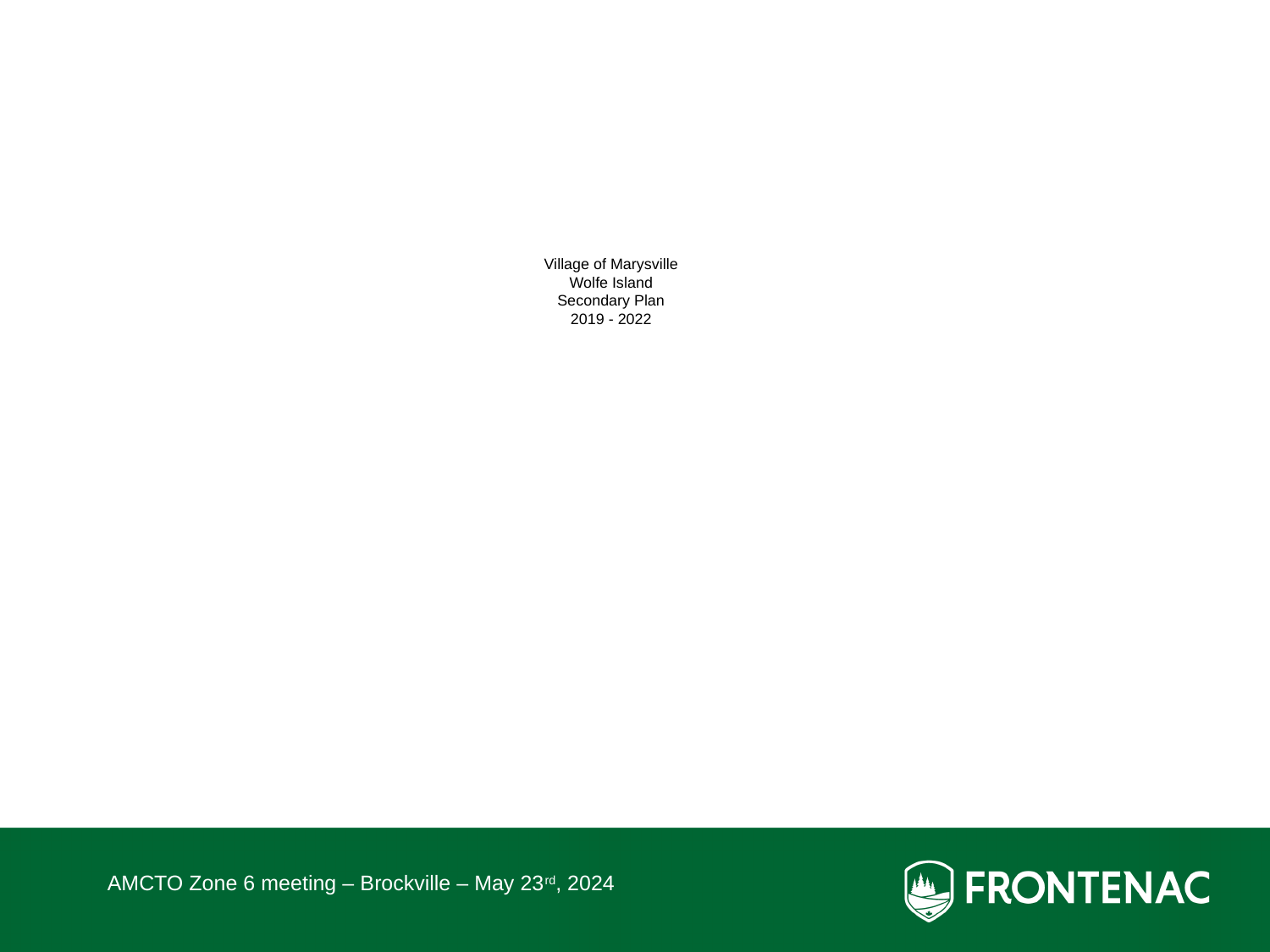

# Village of Marysville Wolfe Island Secondary Plan 2019 - 2022
AMCTO Zone 6 meeting – Brockville – May 23rd, 2024